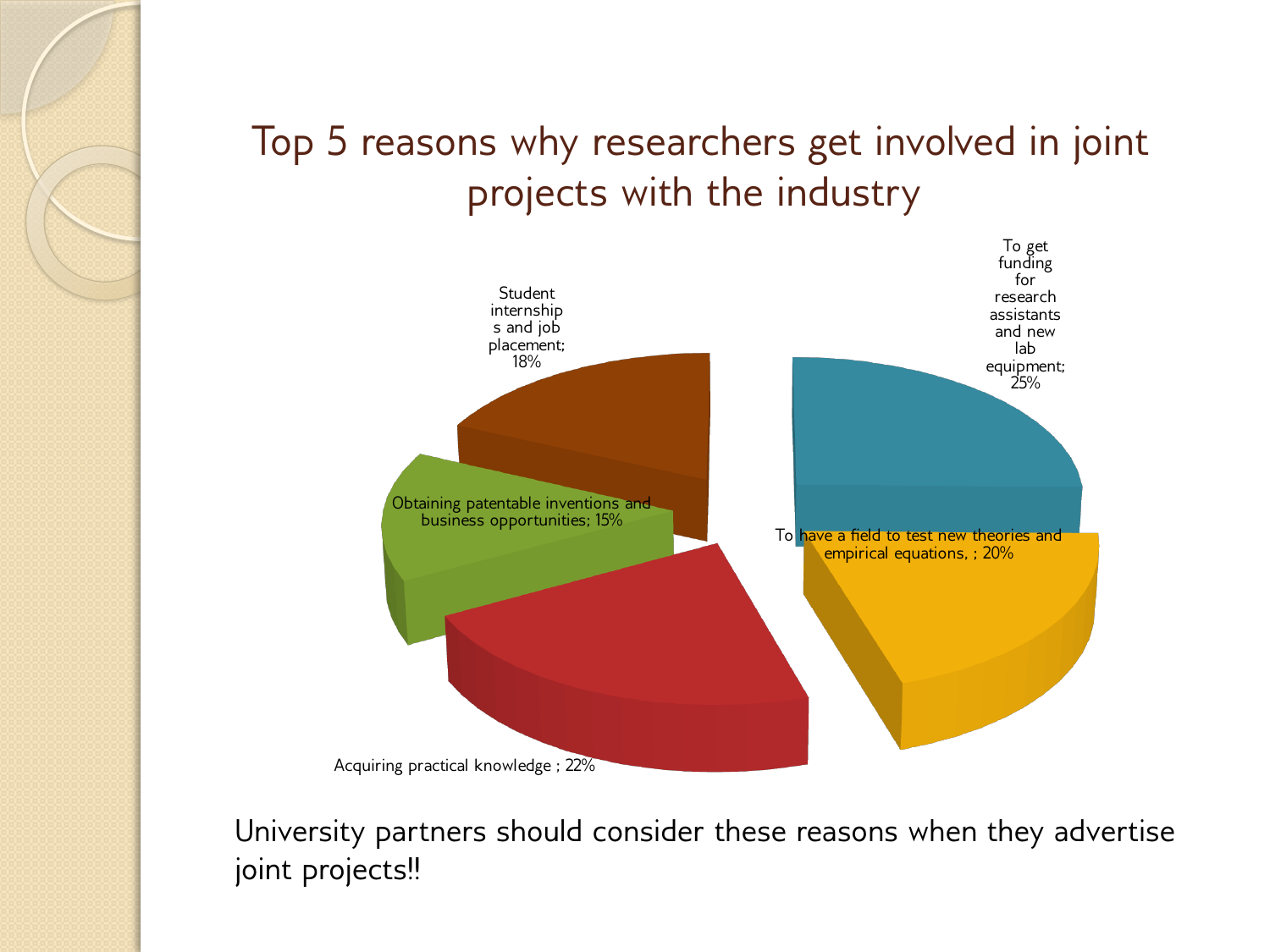

# Top 5 reasons why researchers get involved in joint projects with the industry

[unsupported chart]

University partners should consider these reasons when they advertise joint projects!!